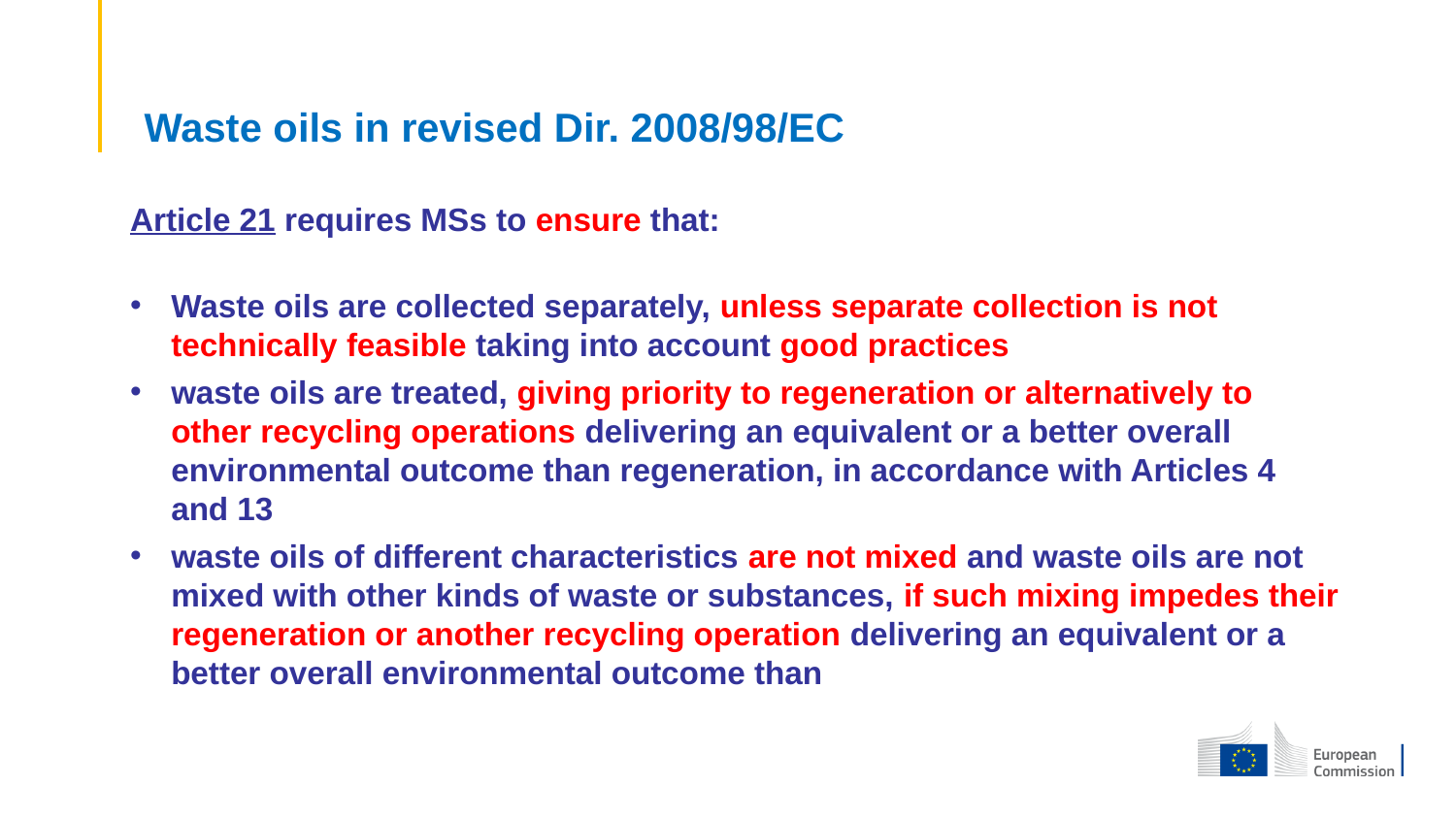

# Waste oils in revised Dir. 2008/98/EC
Article 21 requires MSs to ensure that:

Waste oils are collected separately, unless separate collection is not technically feasible taking into account good practices
waste oils are treated, giving priority to regeneration or alternatively to other recycling operations delivering an equivalent or a better overall environmental outcome than regeneration, in accordance with Articles 4 and 13
waste oils of different characteristics are not mixed and waste oils are not mixed with other kinds of waste or substances, if such mixing impedes their regeneration or another recycling operation delivering an equivalent or a better overall environmental outcome than